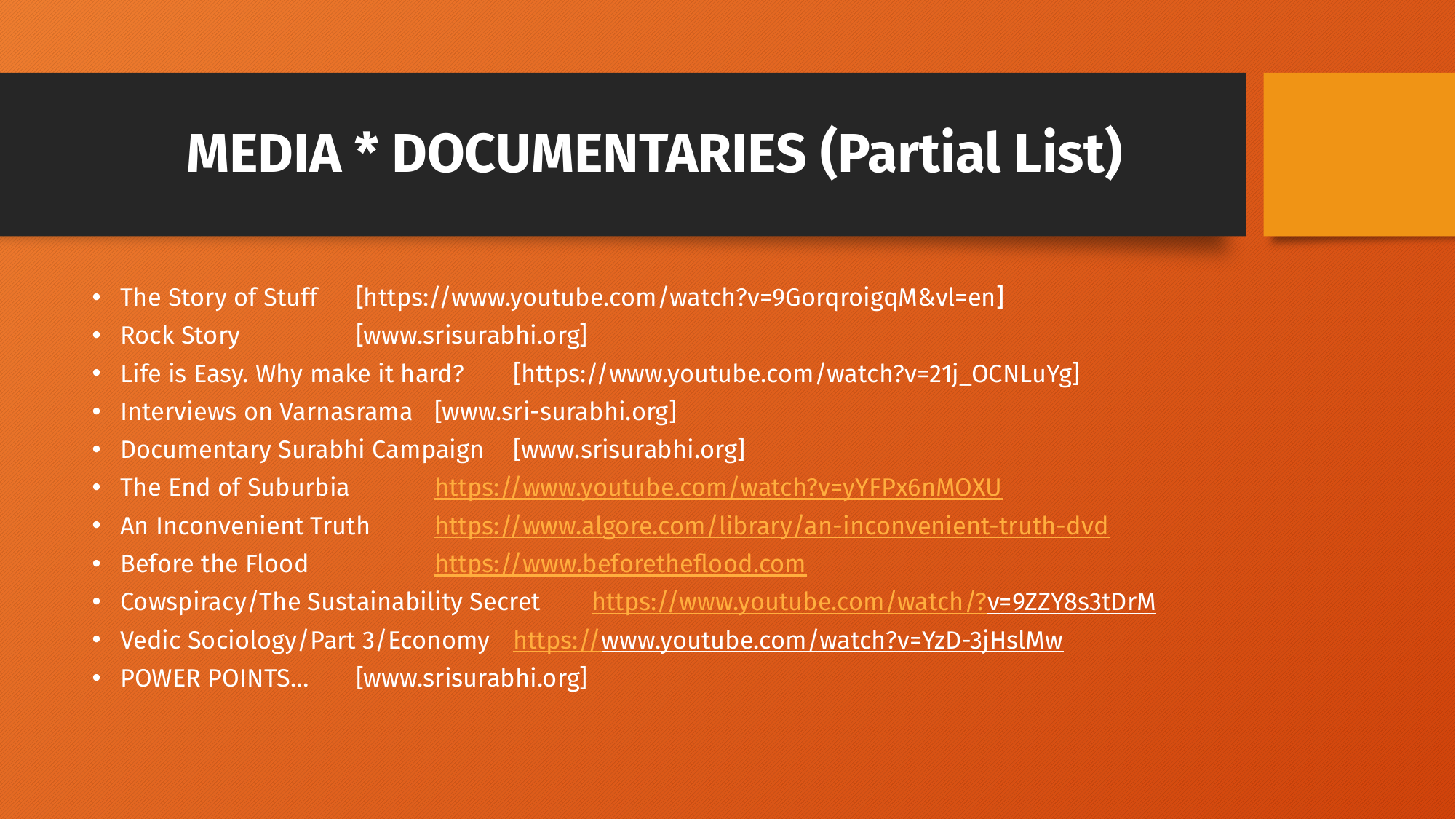

# MEDIA * DOCUMENTARIES (Partial List)
The Story of Stuff 		[https://www.youtube.com/watch?v=9GorqroigqM&vl=en]
Rock Story	 		[www.srisurabhi.org]
Life is Easy. Why make it hard?	[https://www.youtube.com/watch?v=21j_OCNLuYg]
Interviews on Varnasrama 		[www.sri-surabhi.org]
Documentary Surabhi Campaign 	[www.srisurabhi.org]
The End of Suburbia 		https://www.youtube.com/watch?v=yYFPx6nMOXU
An Inconvenient Truth 		https://www.algore.com/library/an-inconvenient-truth-dvd
Before the Flood	 		https://www.beforetheflood.com
Cowspiracy/The Sustainability Secret	https://www.youtube.com/watch/?v=9ZZY8s3tDrM
Vedic Sociology/Part 3/Economy	https://www.youtube.com/watch?v=YzD-3jHslMw
POWER POINTS…  		[www.srisurabhi.org]